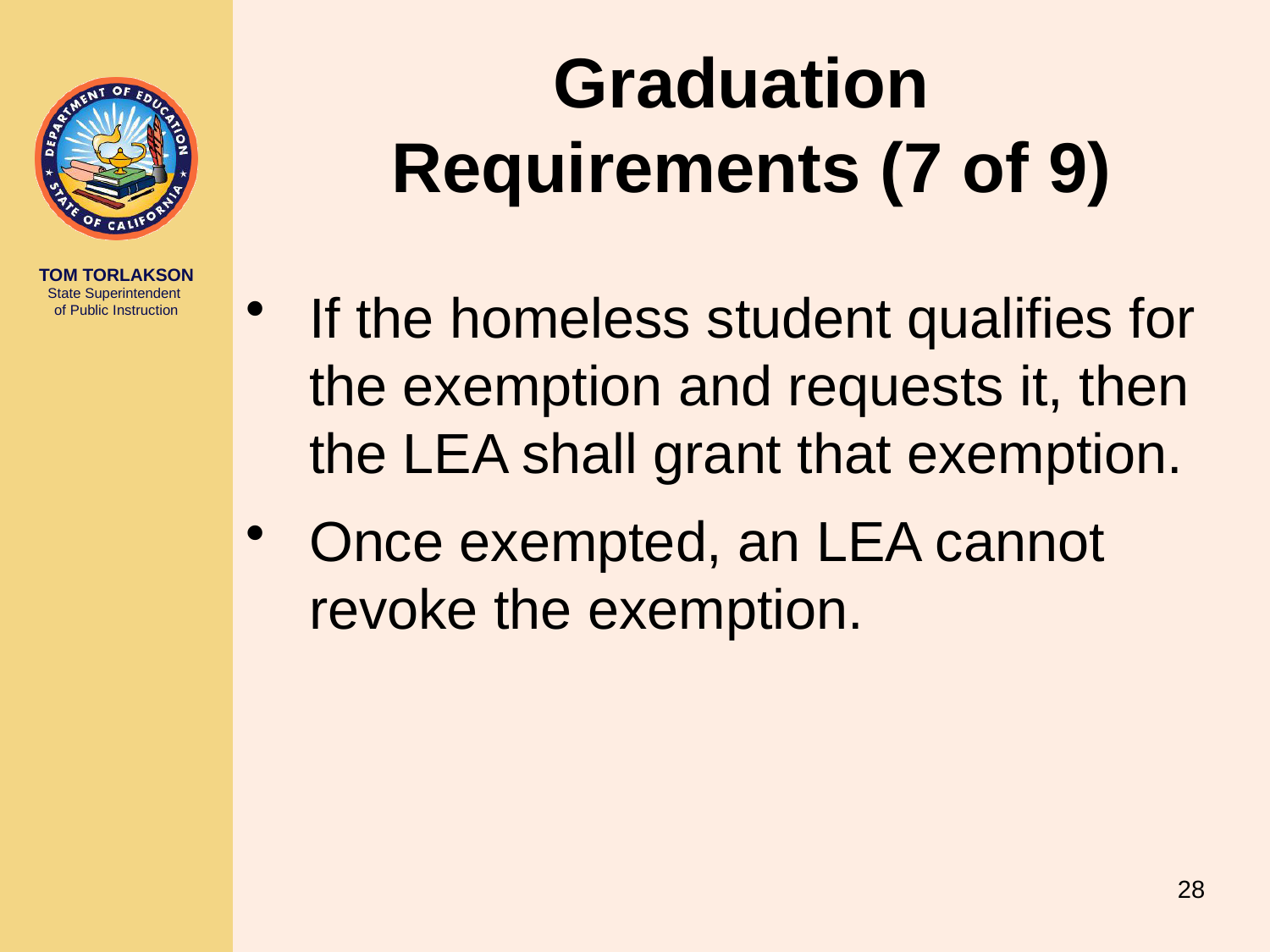

Graduation
Requirements (7 of 9)
If the homeless student qualifies for the exemption and requests it, then the LEA shall grant that exemption.
Once exempted, an LEA cannot revoke the exemption.

28